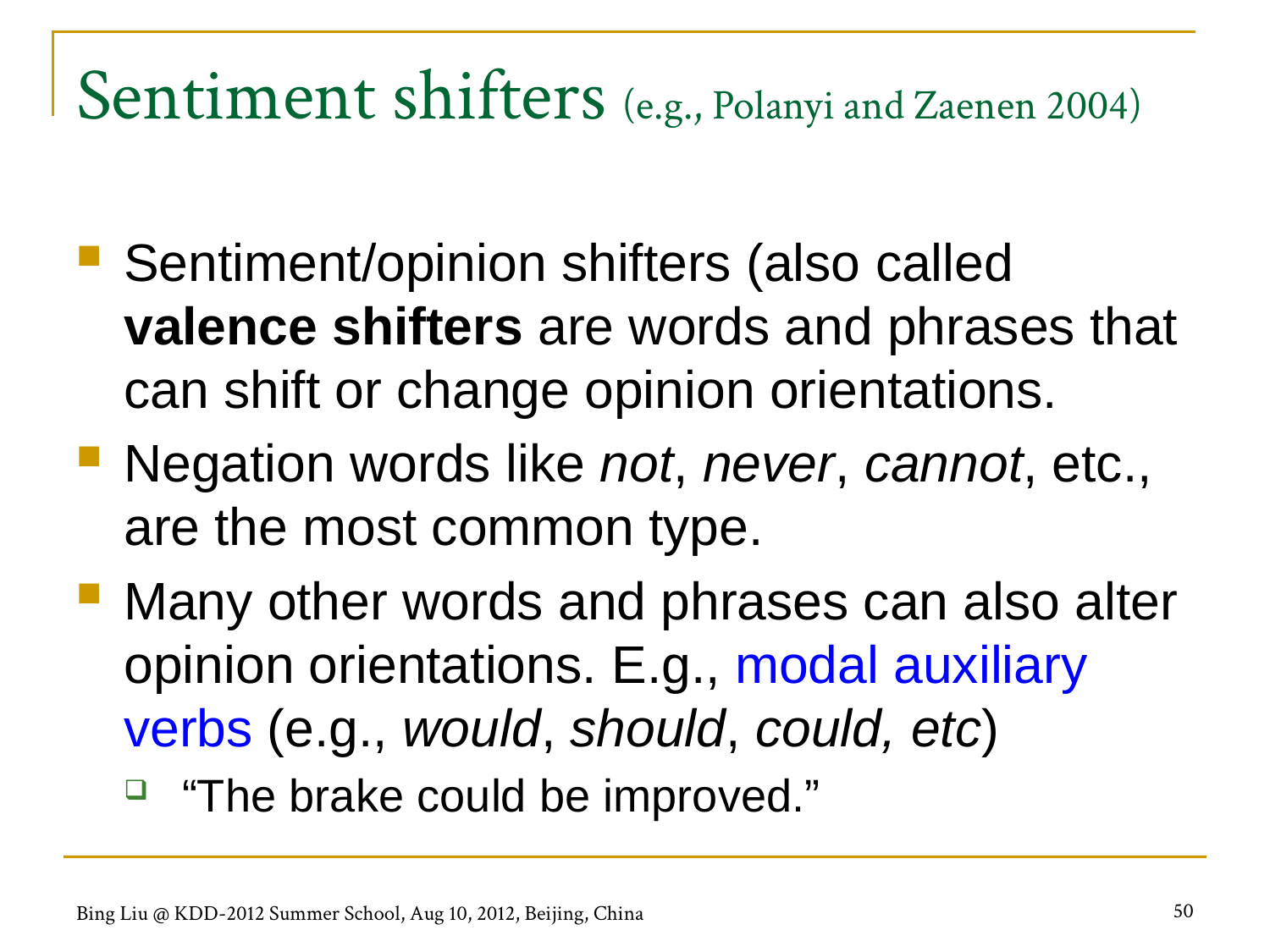

# Sentiment shifters (e.g., Polanyi and Zaenen 2004)
Sentiment/opinion shifters (also called valence shifters are words and phrases that can shift or change opinion orientations.
Negation words like not, never, cannot, etc., are the most common type.
Many other words and phrases can also alter opinion orientations. E.g., modal auxiliary verbs (e.g., would, should, could, etc)
 “The brake could be improved.”
50
Bing Liu @ KDD-2012 Summer School, Aug 10, 2012, Beijing, China